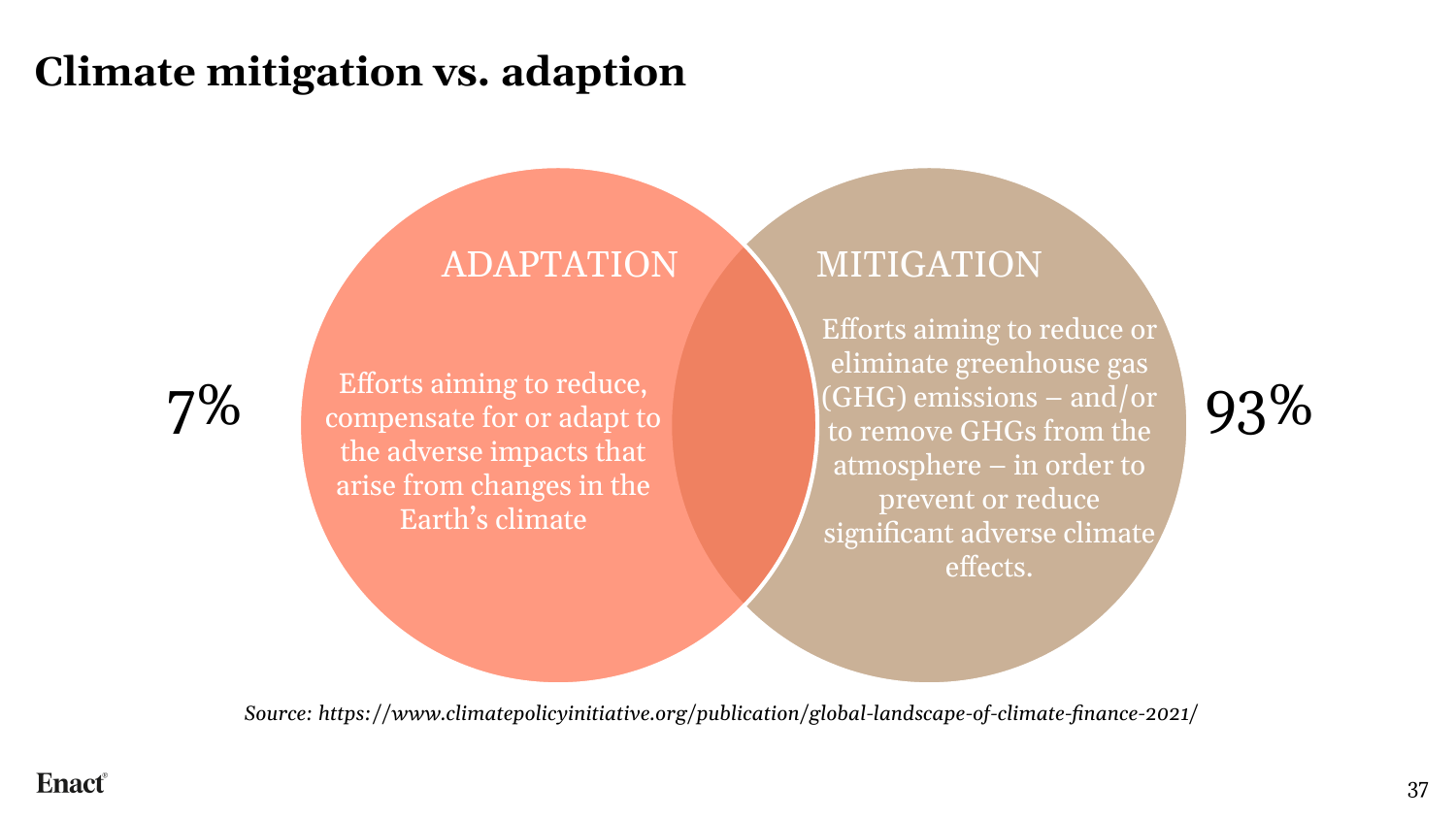

# Climate mitigation vs. adaption

ADAPTATION
MITIGATION
Efforts aiming to reduce or eliminate greenhouse gas (GHG) emissions – and/or to remove GHGs from the atmosphere – in order to prevent or reduce significant adverse climate effects.
Efforts aiming to reduce, compensate for or adapt to the adverse impacts that arise from changes in the Earth’s climate
7%
93%
Source: https://www.climatepolicyinitiative.org/publication/global-landscape-of-climate-finance-2021/
37